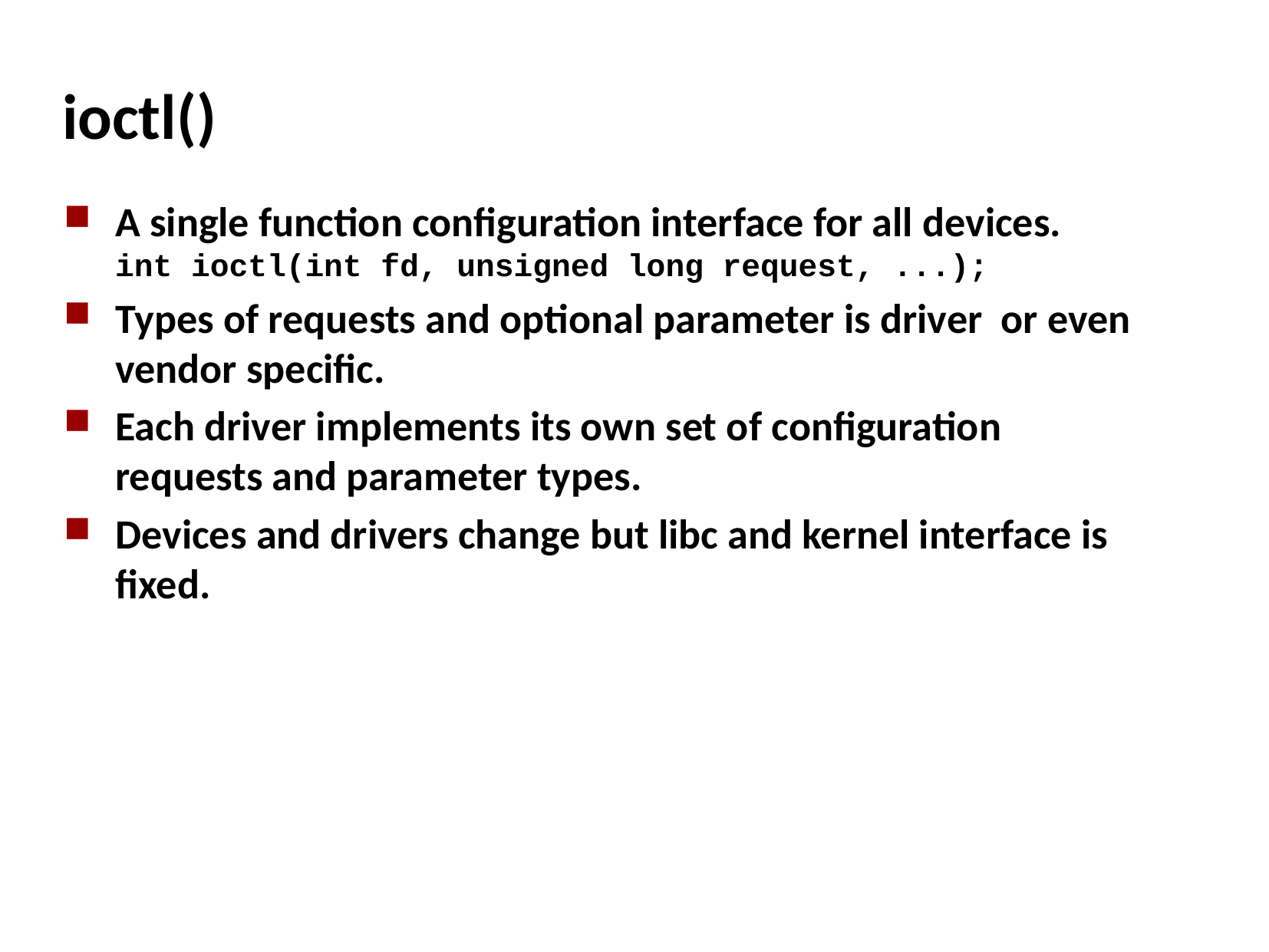

# ioctl()
A single function configuration interface for all devices.
int ioctl(int fd, unsigned long request, ...);
Types of requests and optional parameter is driver  or even vendor specific.
Each driver implements its own set of configuration requests and parameter types.
Devices and drivers change but libc and kernel interface is fixed.